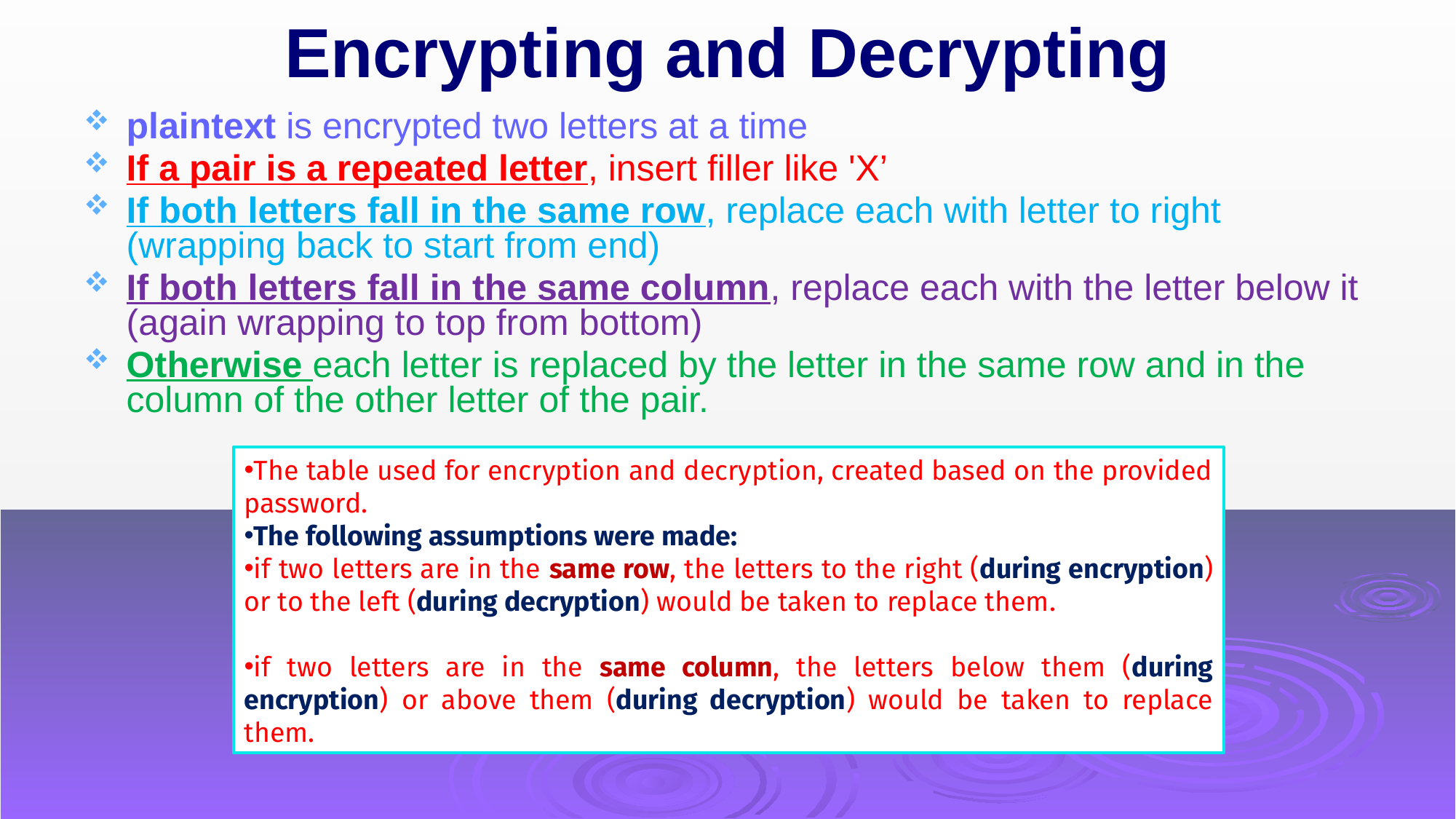

# Encrypting and Decrypting
plaintext is encrypted two letters at a time
If a pair is a repeated letter, insert filler like 'X’
If both letters fall in the same row, replace each with letter to right	(wrapping back to start from end)
If both letters fall in the same column, replace each with the letter below it (again wrapping to top from bottom)
Otherwise each letter is replaced by the letter in the same row and in the column of the other letter of the pair.
The table used for encryption and decryption, created based on the provided password.
The following assumptions were made:
if two letters are in the same row, the letters to the right (during encryption) or to the left (during decryption) would be taken to replace them.

if two letters are in the same column, the letters below them (during encryption) or above them (during decryption) would be taken to replace them.